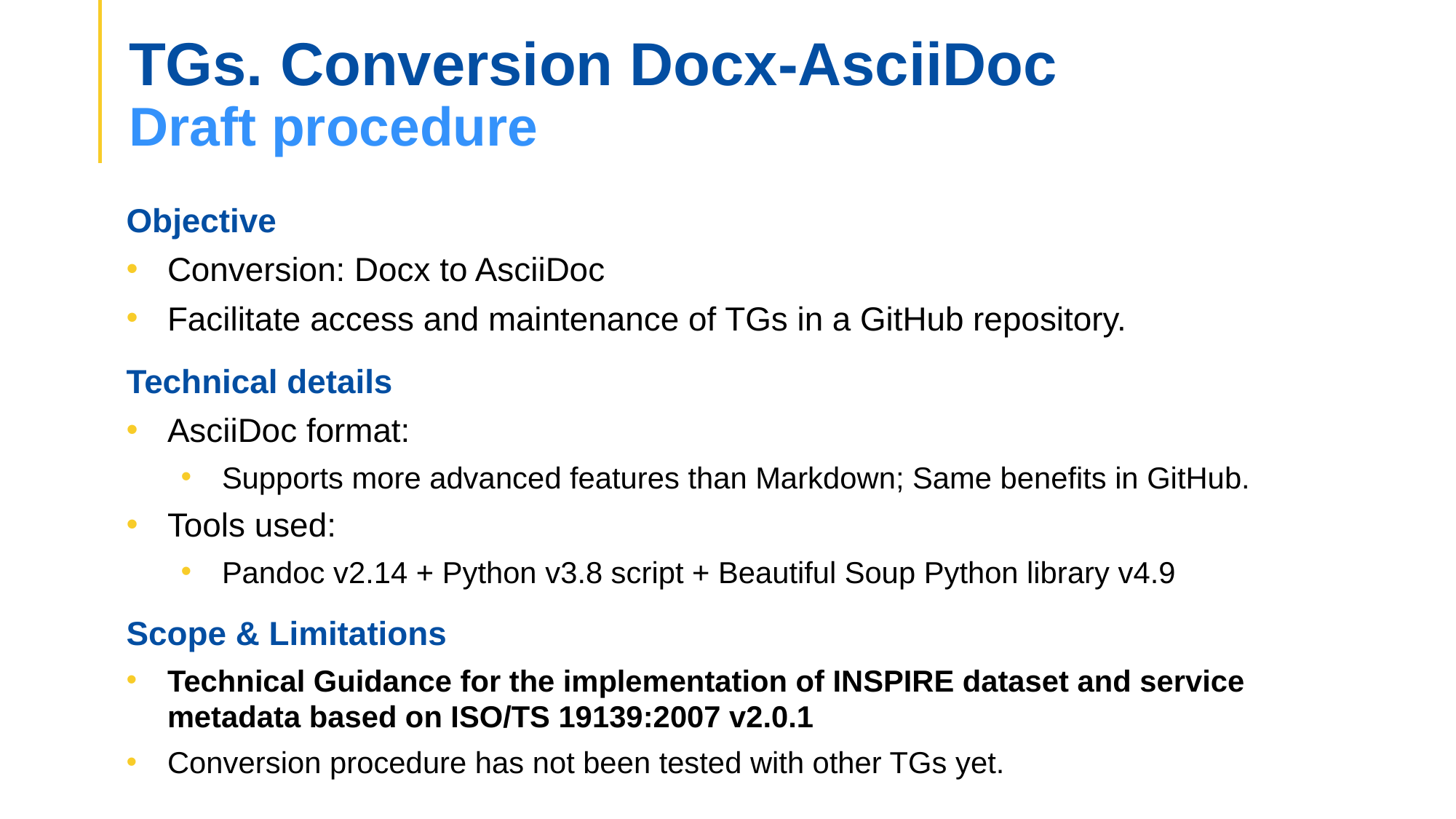

TGs. Conversion Docx-AsciiDoc
Draft procedure
Objective
Conversion: Docx to AsciiDoc
Facilitate access and maintenance of TGs in a GitHub repository.
Technical details
AsciiDoc format:
Supports more advanced features than Markdown; Same benefits in GitHub.
Tools used:
Pandoc v2.14 + Python v3.8 script + Beautiful Soup Python library v4.9
Scope & Limitations
Technical Guidance for the implementation of INSPIRE dataset and service metadata based on ISO/TS 19139:2007 v2.0.1
Conversion procedure has not been tested with other TGs yet.